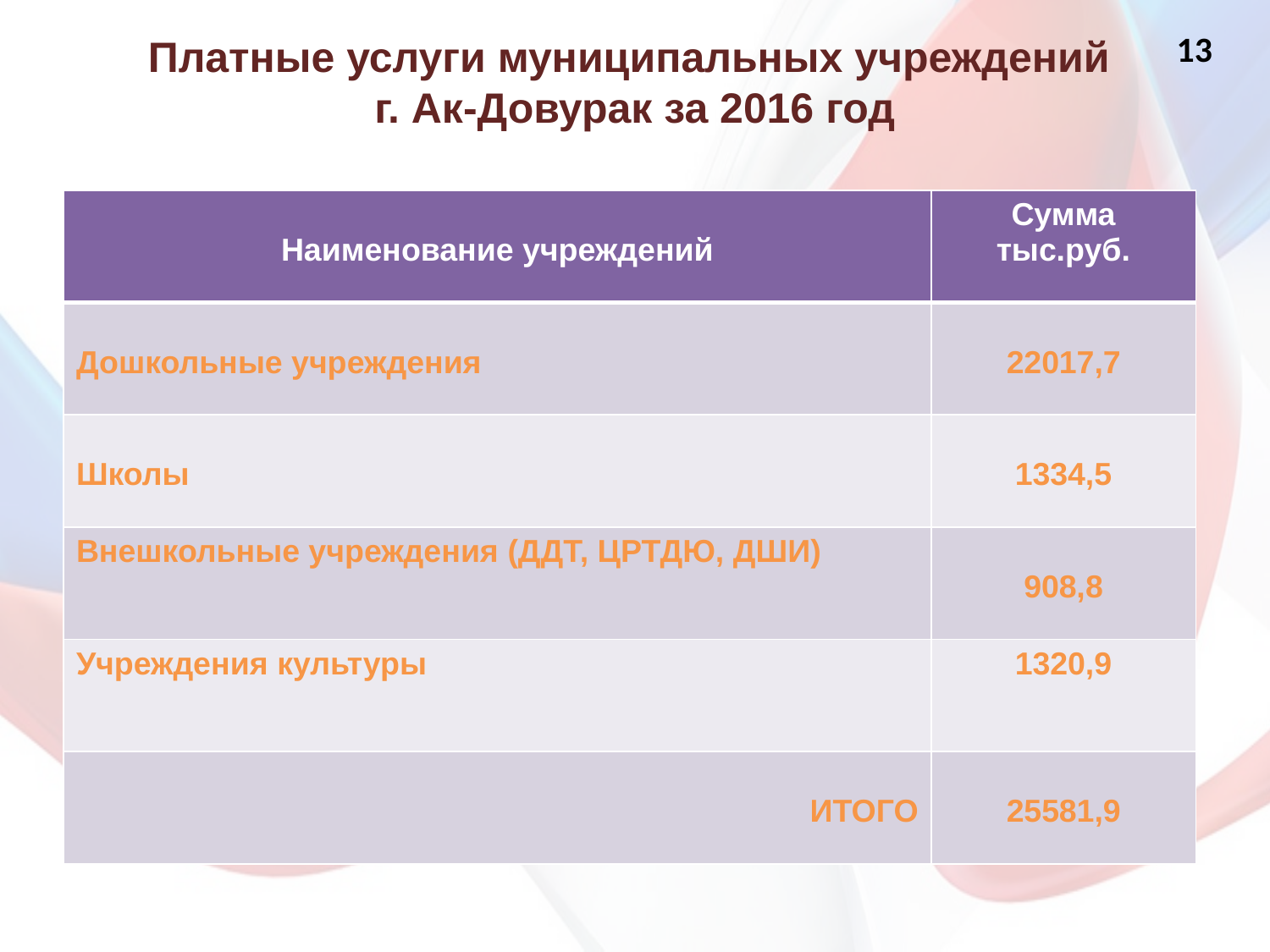

13
# Платные услуги муниципальных учреждений г. Ак-Довурак за 2016 год
| Наименование учреждений | Сумма тыс.руб. |
| --- | --- |
| Дошкольные учреждения | 22017,7 |
| Школы | 1334,5 |
| Внешкольные учреждения (ДДТ, ЦРТДЮ, ДШИ) | 908,8 |
| Учреждения культуры | 1320,9 |
| ИТОГО | 25581,9 |
15